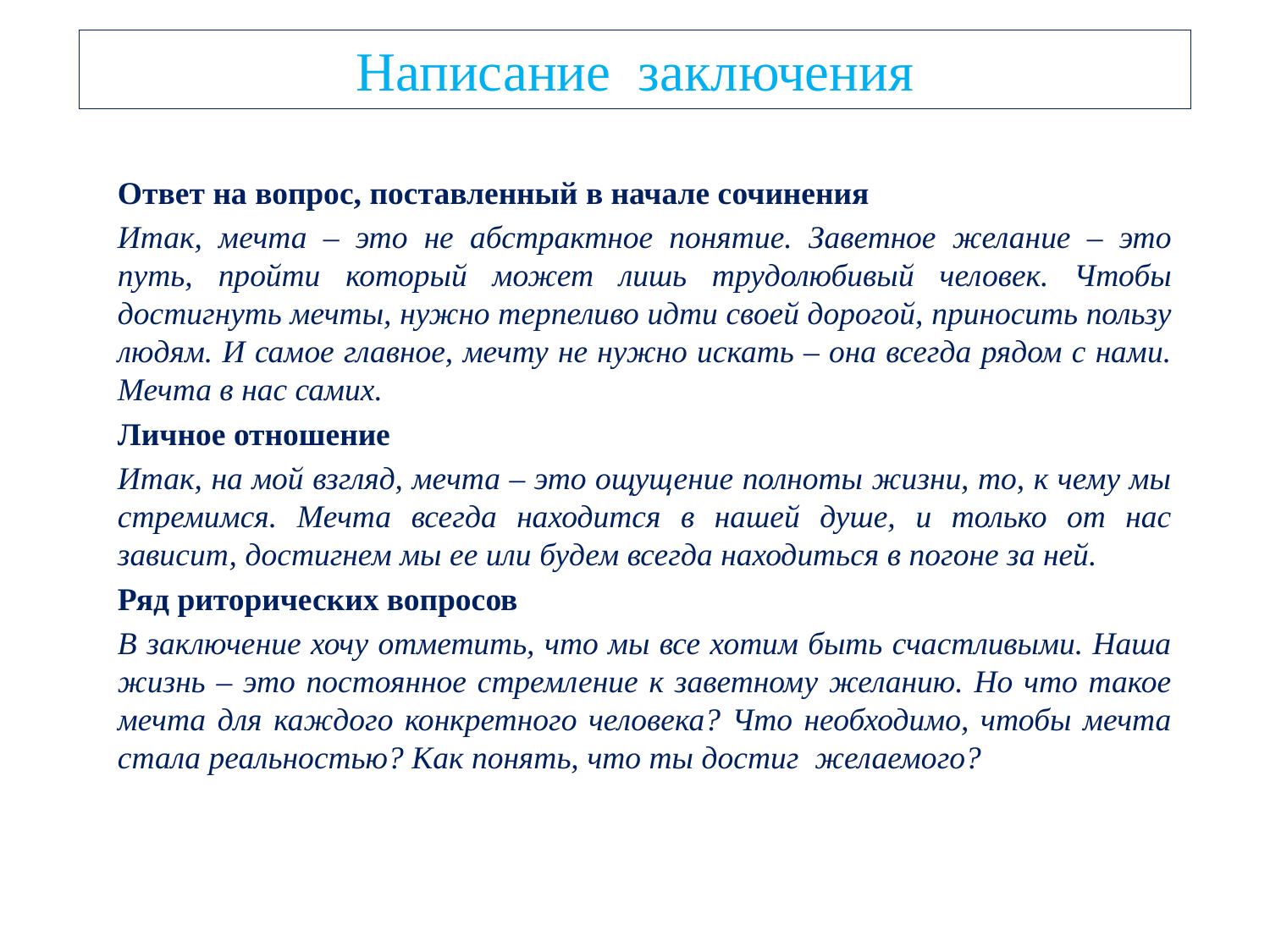

# Написание  заключения
Ответ на вопрос, поставленный в начале сочинения
Итак, мечта – это не абстрактное понятие. Заветное желание – это путь, пройти который может лишь трудолюбивый человек. Чтобы достигнуть мечты, нужно терпеливо идти своей дорогой, приносить пользу людям. И самое главное, мечту не нужно искать – она всегда рядом с нами. Мечта в нас самих.
Личное отношение
Итак, на мой взгляд, мечта – это ощущение полноты жизни, то, к чему мы стремимся. Мечта всегда находится в нашей душе, и только от нас зависит, достигнем мы ее или будем всегда находиться в погоне за ней.
Ряд риторических вопросов
В заключение хочу отметить, что мы все хотим быть счастливыми. Наша жизнь – это постоянное стремление к заветному желанию. Но что такое мечта для каждого конкретного человека? Что необходимо, чтобы мечта стала реальностью? Как понять, что ты достиг  желаемого?